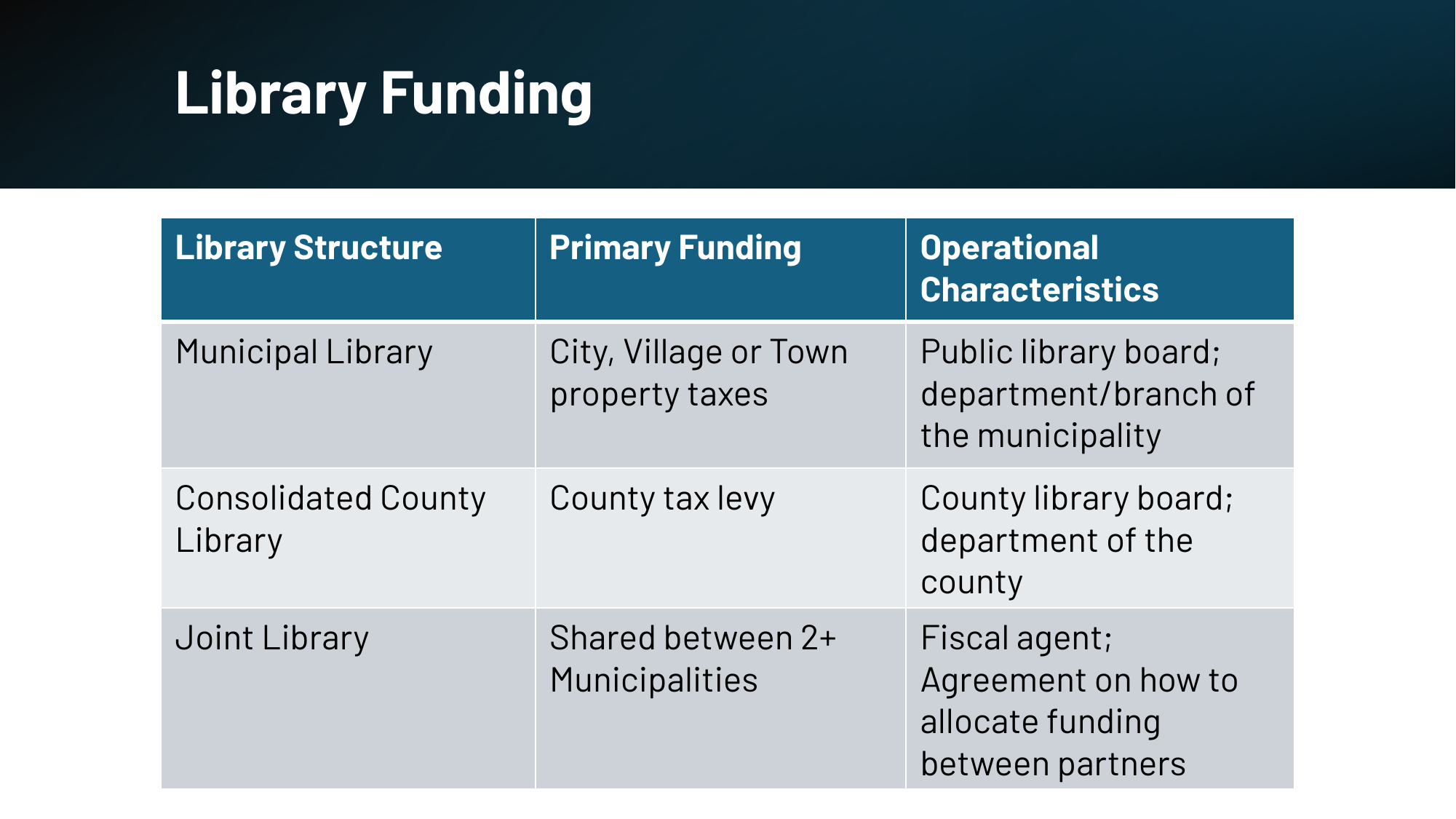

# Library Funding
| Library Structure | Primary Funding | Operational Characteristics |
| --- | --- | --- |
| Municipal Library | City, Village or Town property taxes | Public library board; department/branch of the municipality |
| Consolidated County Library | County tax levy | County library board; department of the county |
| Joint Library | Shared between 2+ Municipalities | Fiscal agent; Agreement on how to allocate funding between partners |